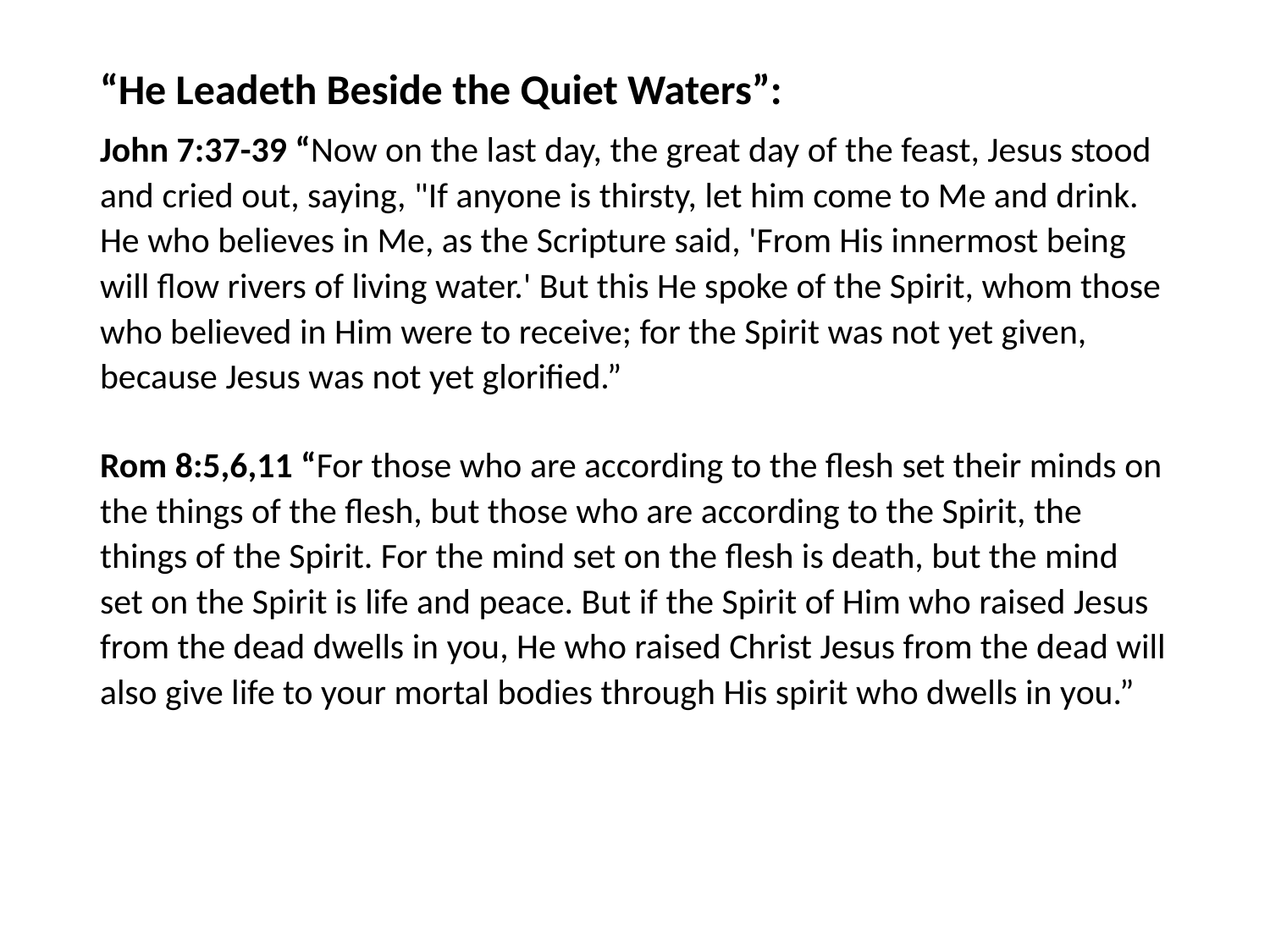

#
“He Leadeth Beside the Quiet Waters”:
John 7:37-39 “Now on the last day, the great day of the feast, Jesus stood and cried out, saying, "If anyone is thirsty, let him come to Me and drink. He who believes in Me, as the Scripture said, 'From His innermost being will flow rivers of living water.' But this He spoke of the Spirit, whom those who believed in Him were to receive; for the Spirit was not yet given, because Jesus was not yet glorified.”

Rom 8:5,6,11 “For those who are according to the flesh set their minds on the things of the flesh, but those who are according to the Spirit, the things of the Spirit. For the mind set on the flesh is death, but the mind set on the Spirit is life and peace. But if the Spirit of Him who raised Jesus from the dead dwells in you, He who raised Christ Jesus from the dead will also give life to your mortal bodies through His spirit who dwells in you.”